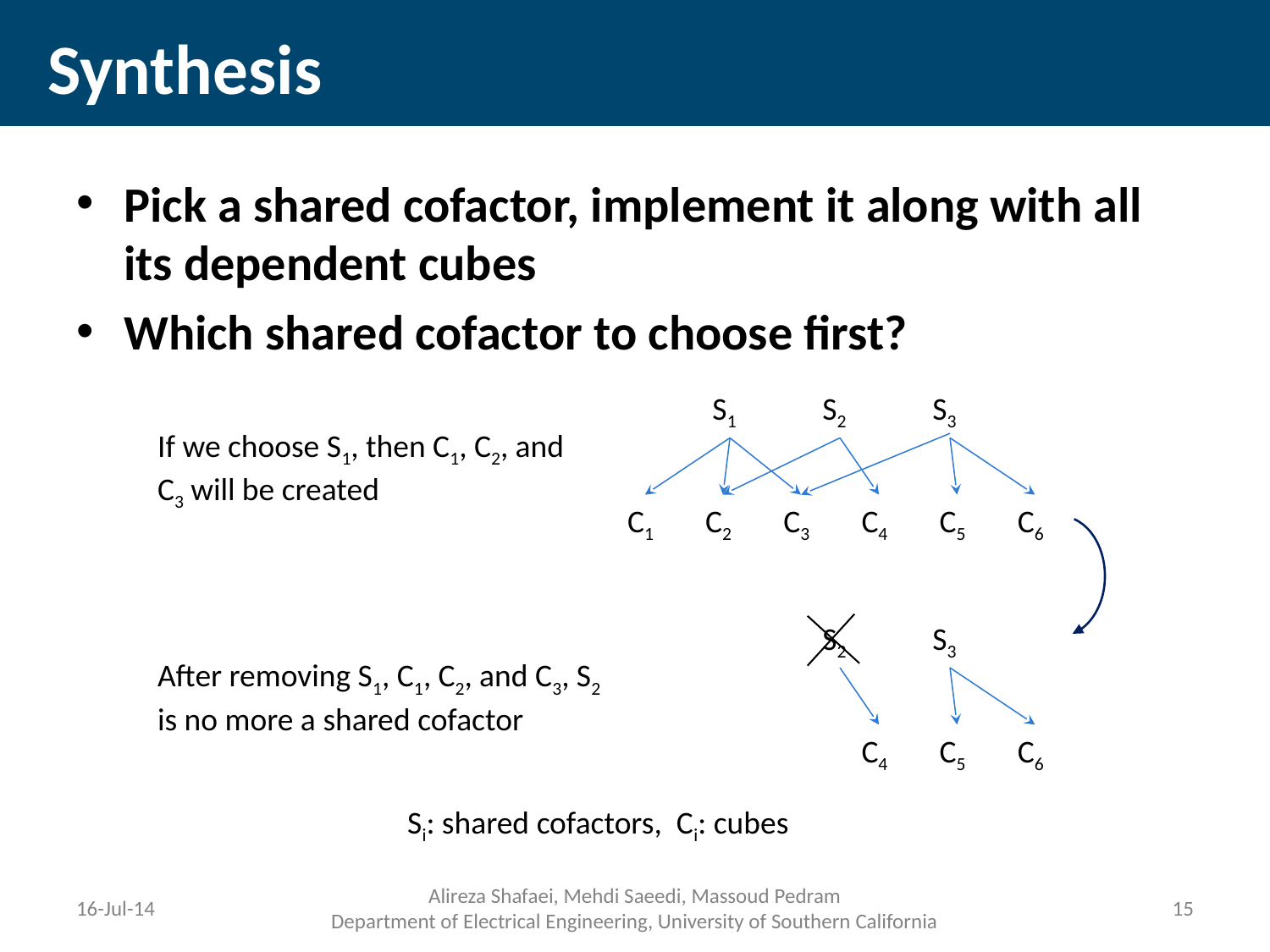

# Synthesis
Pick a shared cofactor, implement it along with all its dependent cubes
Which shared cofactor to choose first?
S1
S2
S3
C1
C2
C3
C4
C5
C6
If we choose S1, then C1, C2, and C3 will be created

S2
S3
C4
C5
C6
After removing S1, C1, C2, and C3, S2 is no more a shared cofactor
Si: shared cofactors,  Ci: cubes
16-Jul-14
Alireza Shafaei, Mehdi Saeedi, Massoud Pedram
Department of Electrical Engineering, University of Southern California
15